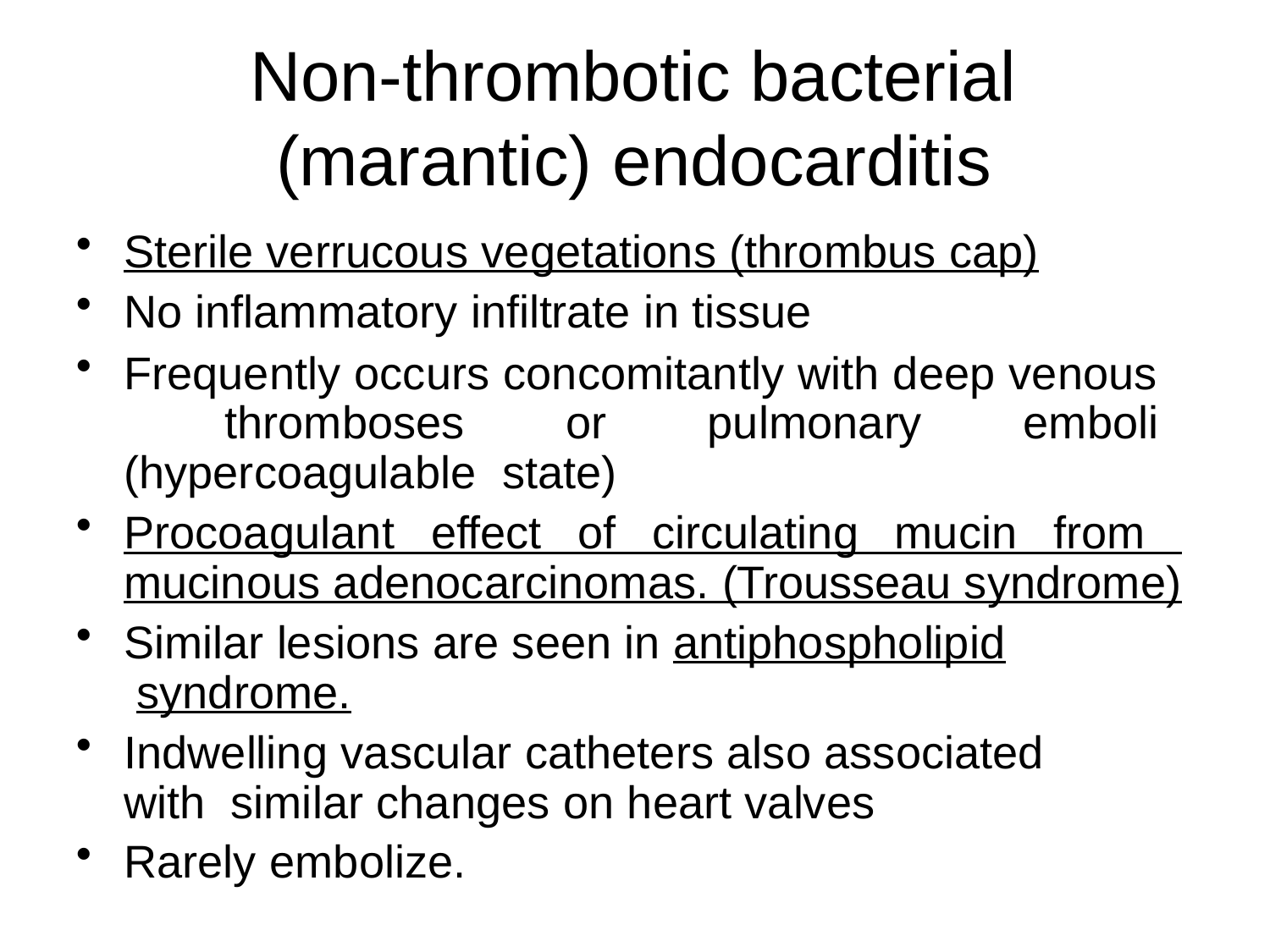

# Non-thrombotic bacterial  (marantic) endocarditis
Sterile verrucous vegetations (thrombus cap)
No inflammatory infiltrate in tissue
Frequently occurs concomitantly with deep venous  thromboses or pulmonary emboli (hypercoagulable  state)
Procoagulant effect of circulating mucin from  mucinous adenocarcinomas. (Trousseau syndrome)
Similar lesions are seen in antiphospholipid  syndrome.
Indwelling vascular catheters also associated with  similar changes on heart valves
Rarely embolize.